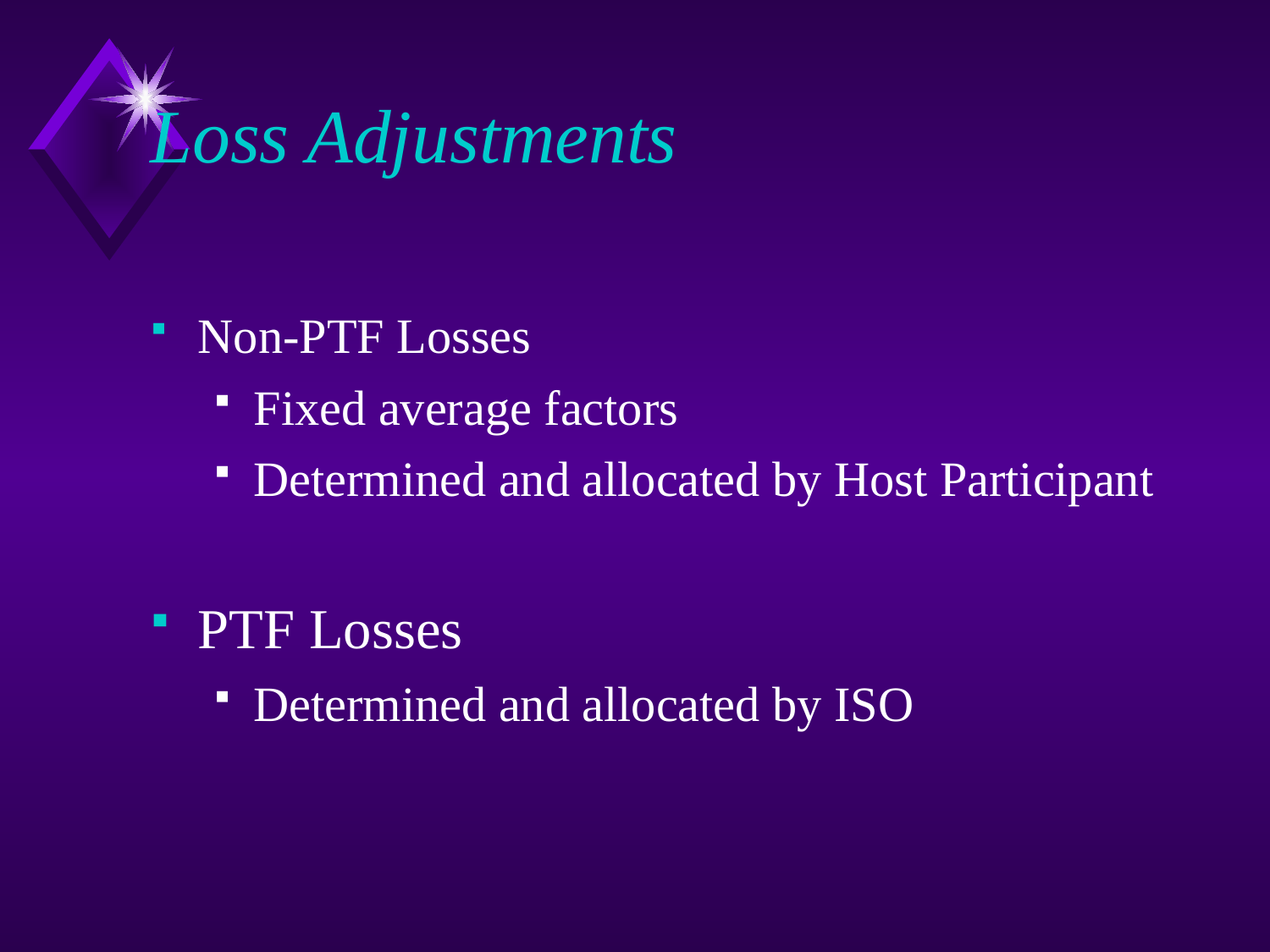

# Loss Adjustments

Non-PTF Losses
Fixed average factors
Determined and allocated by Host Participant

PTF Losses
Determined and allocated by ISO